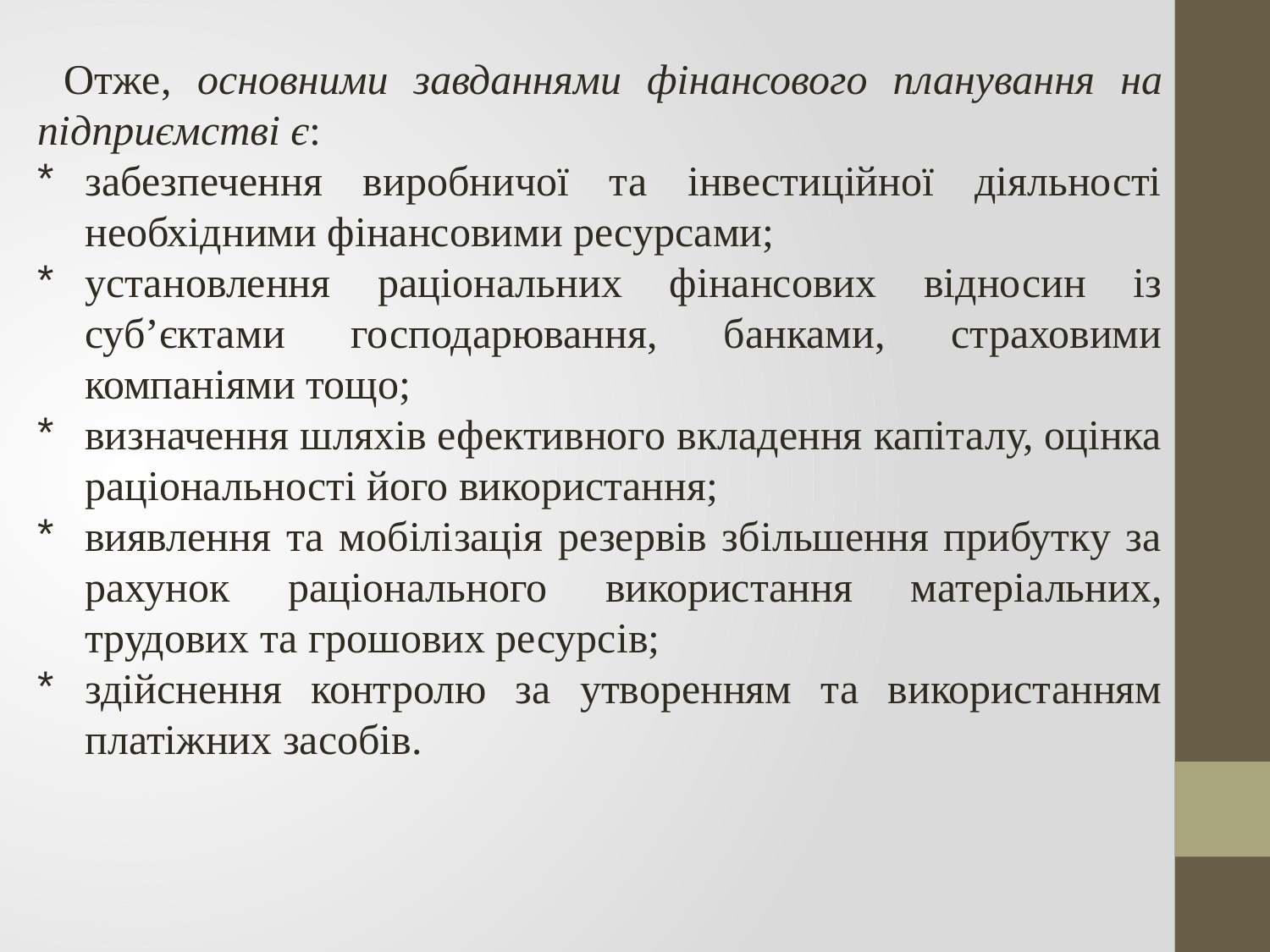

Отже, основними завданнями фінансового планування на підприємстві є:
забезпечення виробничої та інвестиційної діяльності необхідними фінансовими ресурсами;
установлення раціональних фінансових відносин із суб’єктами господарювання, банками, страховими компаніями тощо;
визначення шляхів ефективного вкладення капіталу, оцінка раціональності його використання;
виявлення та мобілізація резервів збільшення прибутку за рахунок раціонального використання матеріальних, трудових та грошових ресурсів;
здійснення контролю за утворенням та використанням платіжних засобів.